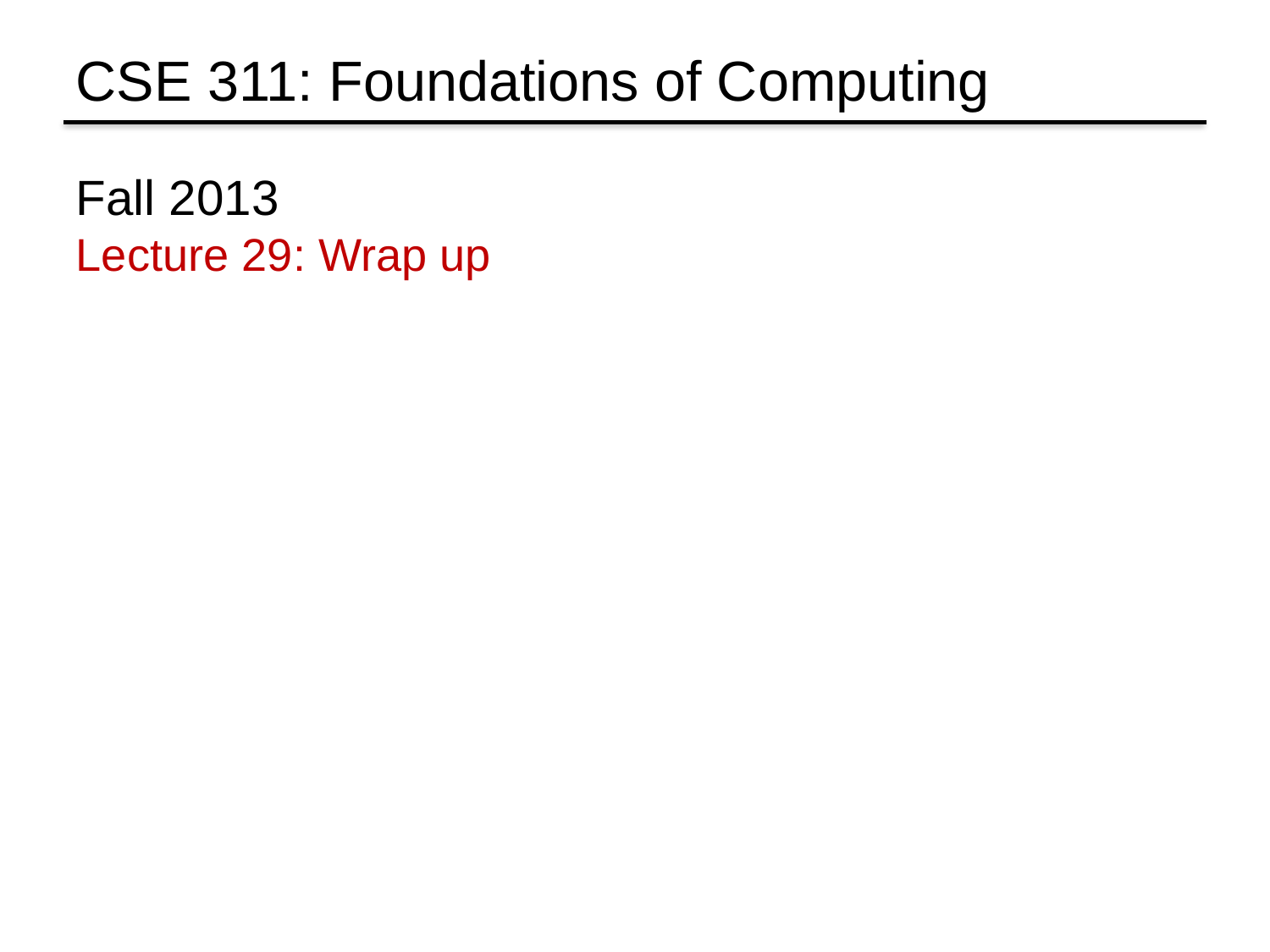

# CSE 311: Foundations of Computing
Fall 2013
Lecture 29: Wrap up